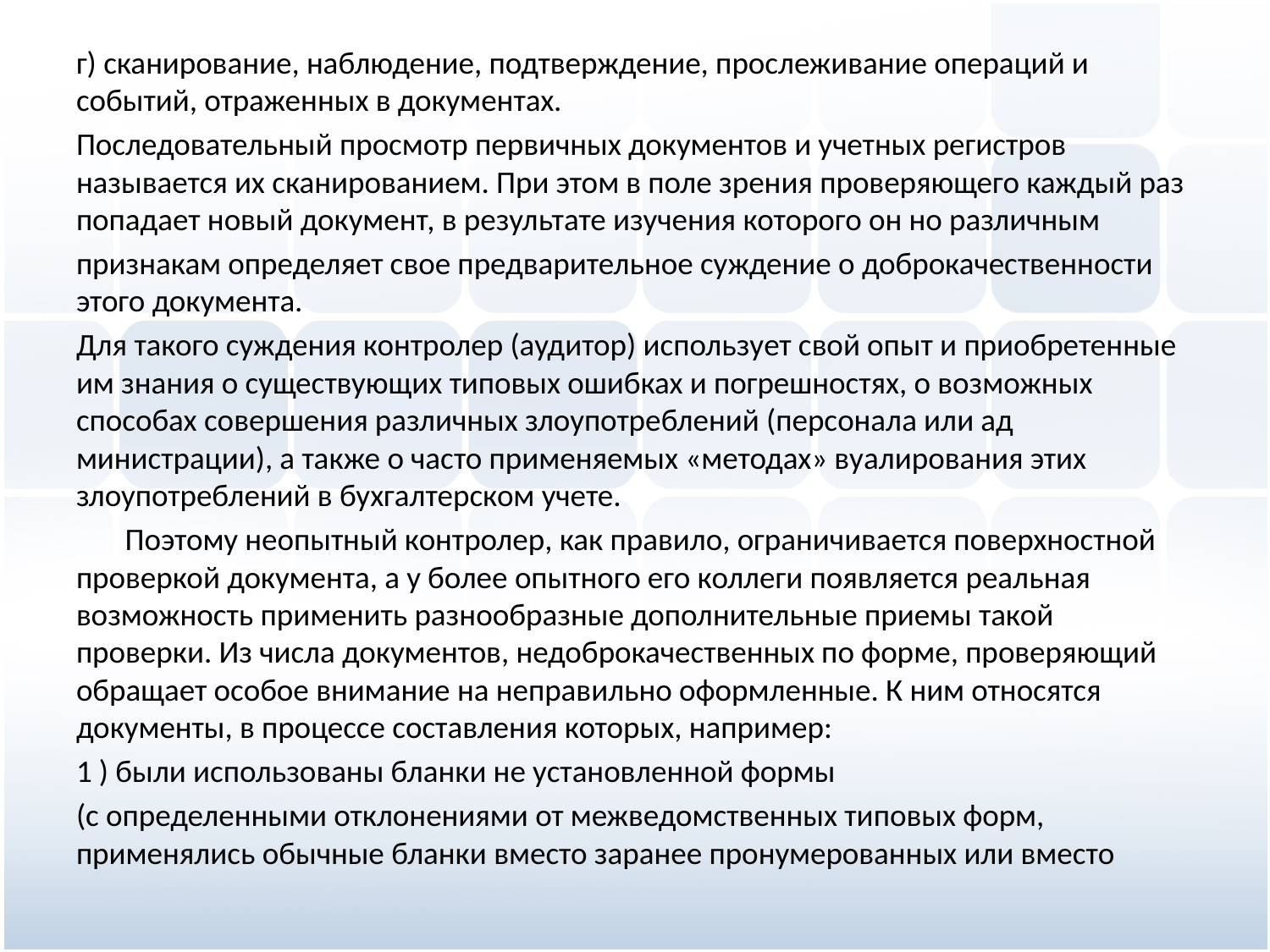

г) сканирование, наблюдение, подтверждение, прослеживание операций и событий, отраженных в документах.
Последовательный просмотр первичных документов и учетных регистров называется их сканированием. При этом в поле зрения проверяющего каждый раз попадает новый документ, в результате изучения которого он но различным
признакам определяет свое предварительное суждение о доброкачественности этого документа.
Для такого суждения контролер (аудитор) использу­ет свой опыт и приобретенные им знания о существующих типовых ошибках и погрешностях, о возможных способах совершения различных злоупотреблений (персонала или ад­министрации), а также о часто применяемых «методах» ву­алирования этих злоупотреблений в бухгалтерском учете.
       Поэтому неопытный контролер, как правило, ограничивается поверхностной проверкой документа, а у более опытного его коллеги появляется реальная возможность применить разно­образные дополнительные приемы такой проверки. Из числа документов, недоброкачественных по форме, проверяющий обращает особое внимание на неправильно оформленные. К ним относятся документы, в процессе составления которых, например:
1 ) были использованы бланки не установленной формы
(с определенными отклонениями от межведомственных ти­повых форм, применялись обычные бланки вместо заранее пронумерованных или вместо